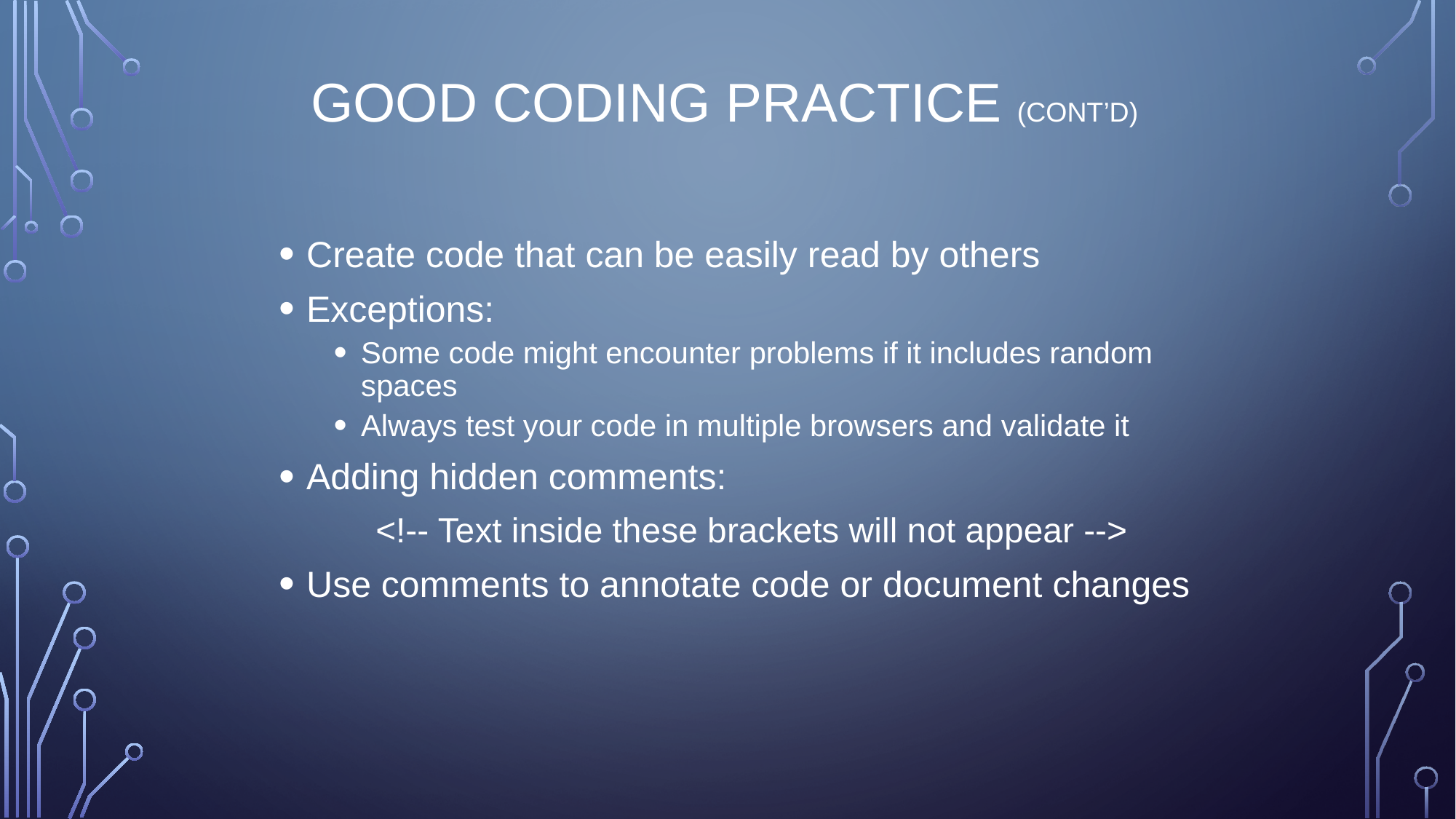

# Good Coding Practice (cont’d)
Create code that can be easily read by others
Exceptions:
Some code might encounter problems if it includes random spaces
Always test your code in multiple browsers and validate it
Adding hidden comments:
          <!-- Text inside these brackets will not appear -->
Use comments to annotate code or document changes